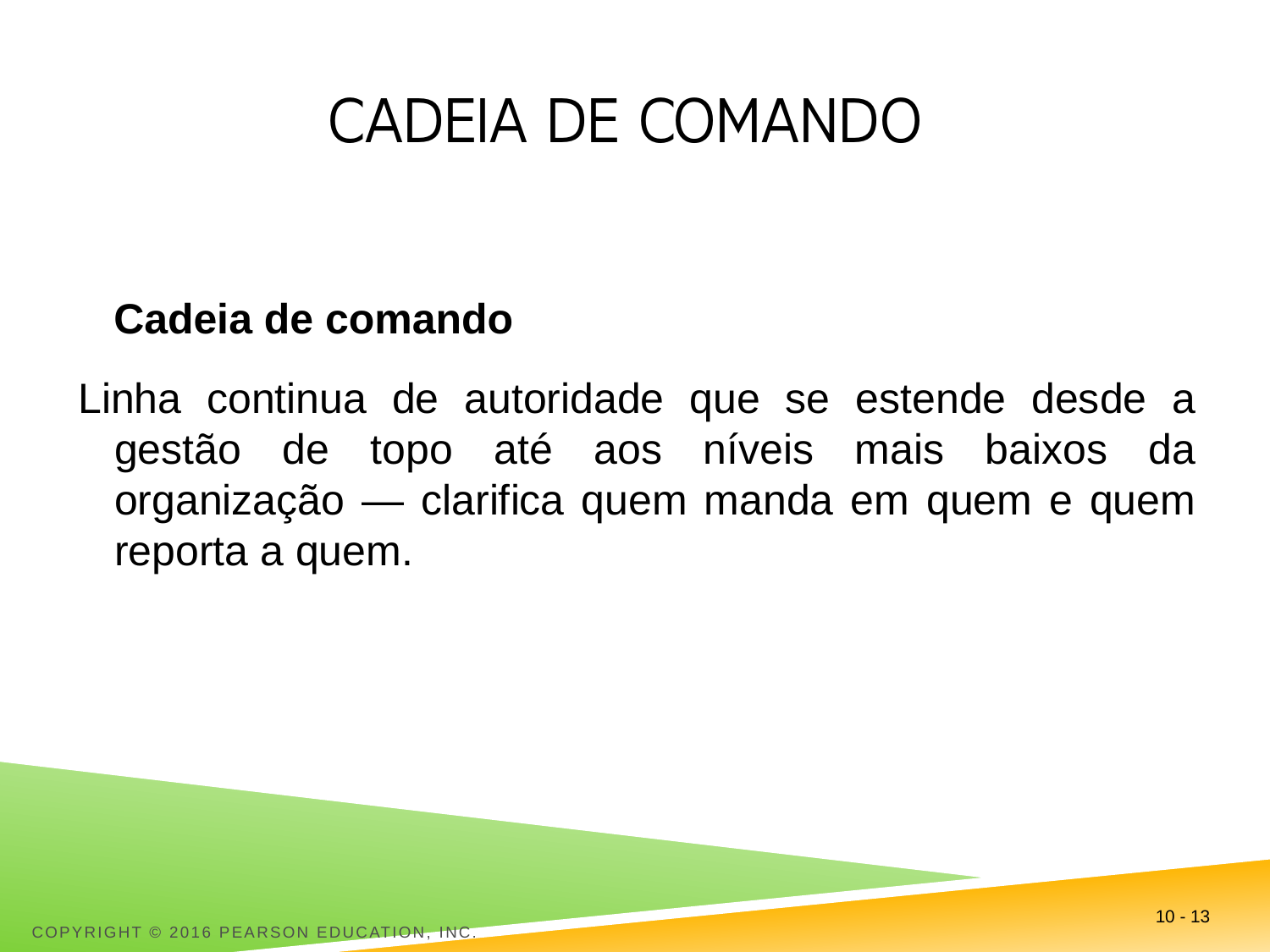

# Cadeia de Comando
   Cadeia de comando

Linha continua de autoridade que se estende desde a gestão de topo até aos níveis mais baixos da organização — clarifica quem manda em quem e quem reporta a quem.
Copyright © 2016 Pearson Education, Inc.
10 - 13